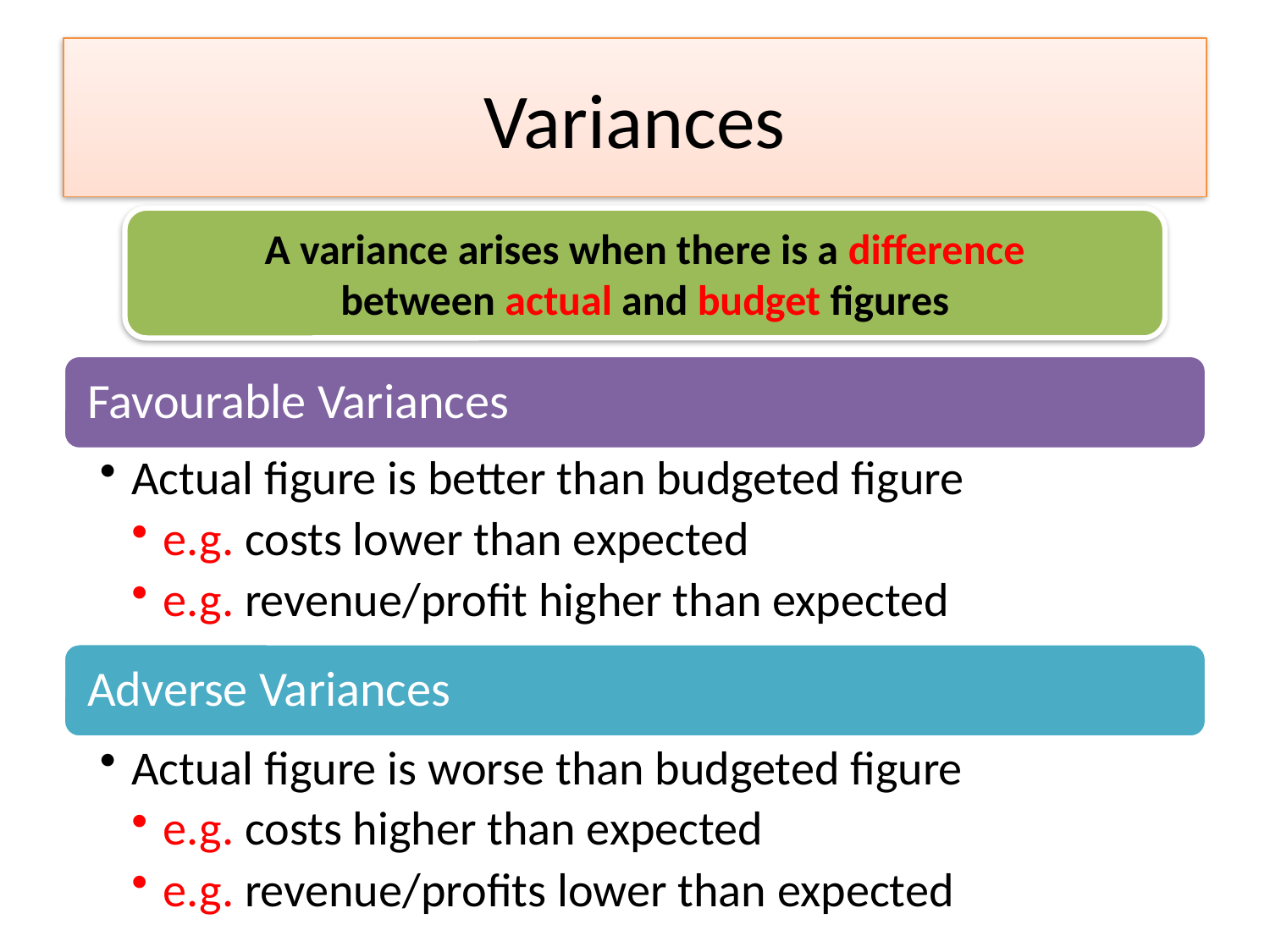

# Variances

A variance arises when there is a difference between actual and budget figures
Favourable Variances
Actual figure is better than budgeted figure
e.g. costs lower than expected
e.g. revenue/profit higher than expected
Adverse Variances
Actual figure is worse than budgeted figure
e.g. costs higher than expected
e.g. revenue/profits lower than expected